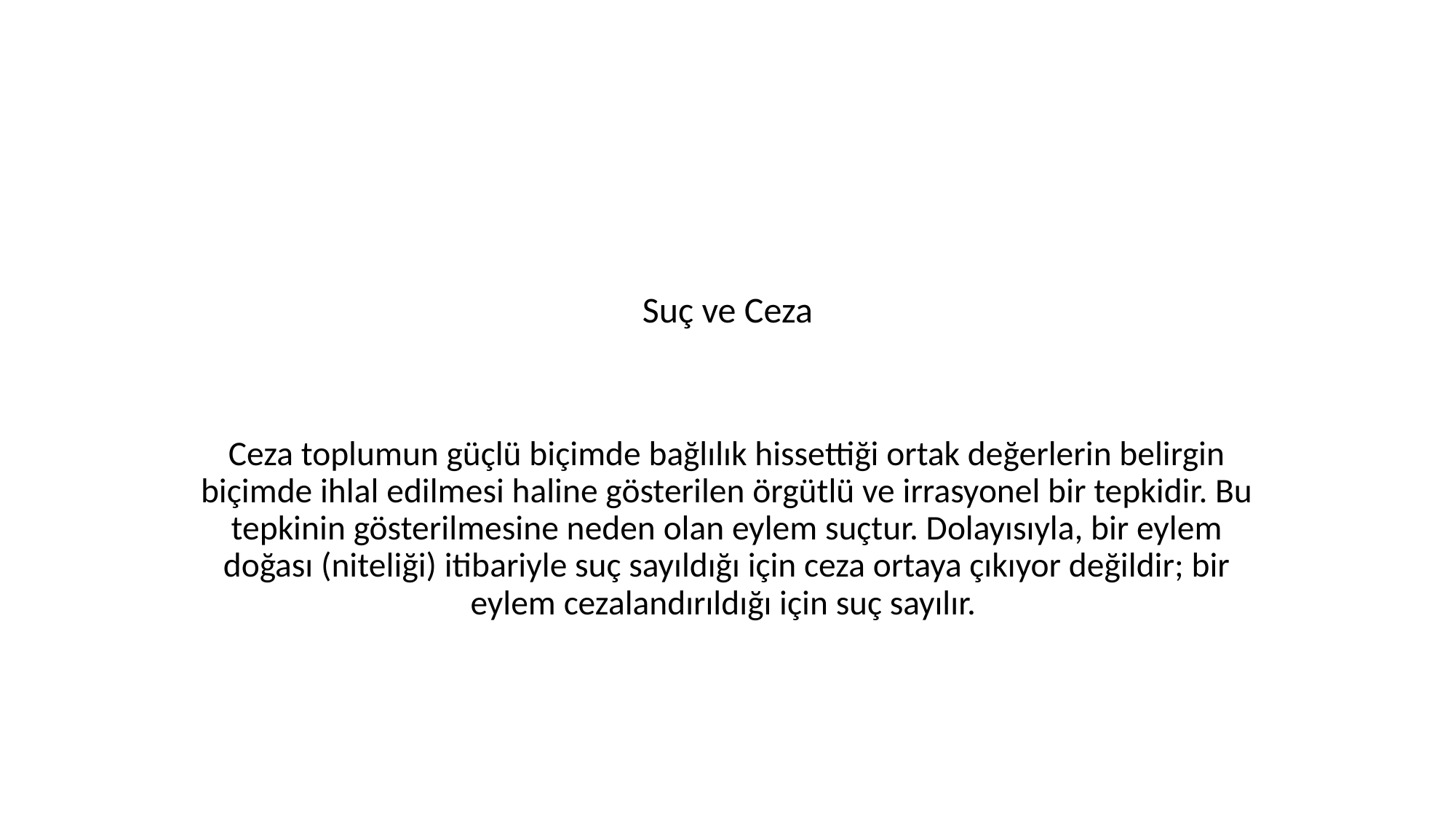

# Suç ve Ceza
Ceza toplumun güçlü biçimde bağlılık hissettiği ortak değerlerin belirgin biçimde ihlal edilmesi haline gösterilen örgütlü ve irrasyonel bir tepkidir. Bu tepkinin gösterilmesine neden olan eylem suçtur. Dolayısıyla, bir eylem doğası (niteliği) itibariyle suç sayıldığı için ceza ortaya çıkıyor değildir; bir eylem cezalandırıldığı için suç sayılır.